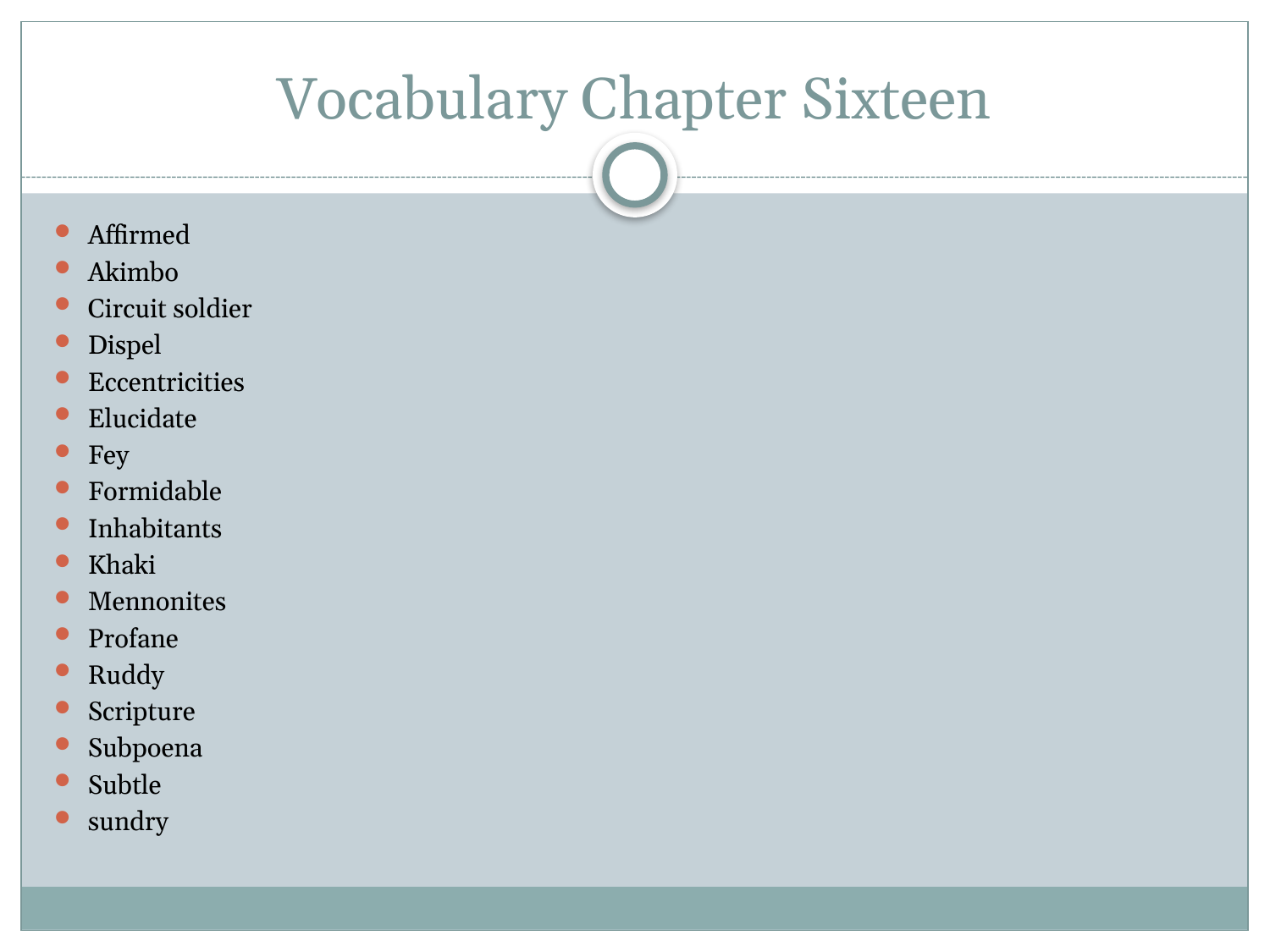

# Vocabulary Chapter Sixteen
Affirmed
Akimbo
Circuit soldier
Dispel
Eccentricities
Elucidate
Fey
Formidable
Inhabitants
Khaki
Mennonites
Profane
Ruddy
Scripture
Subpoena
Subtle
sundry